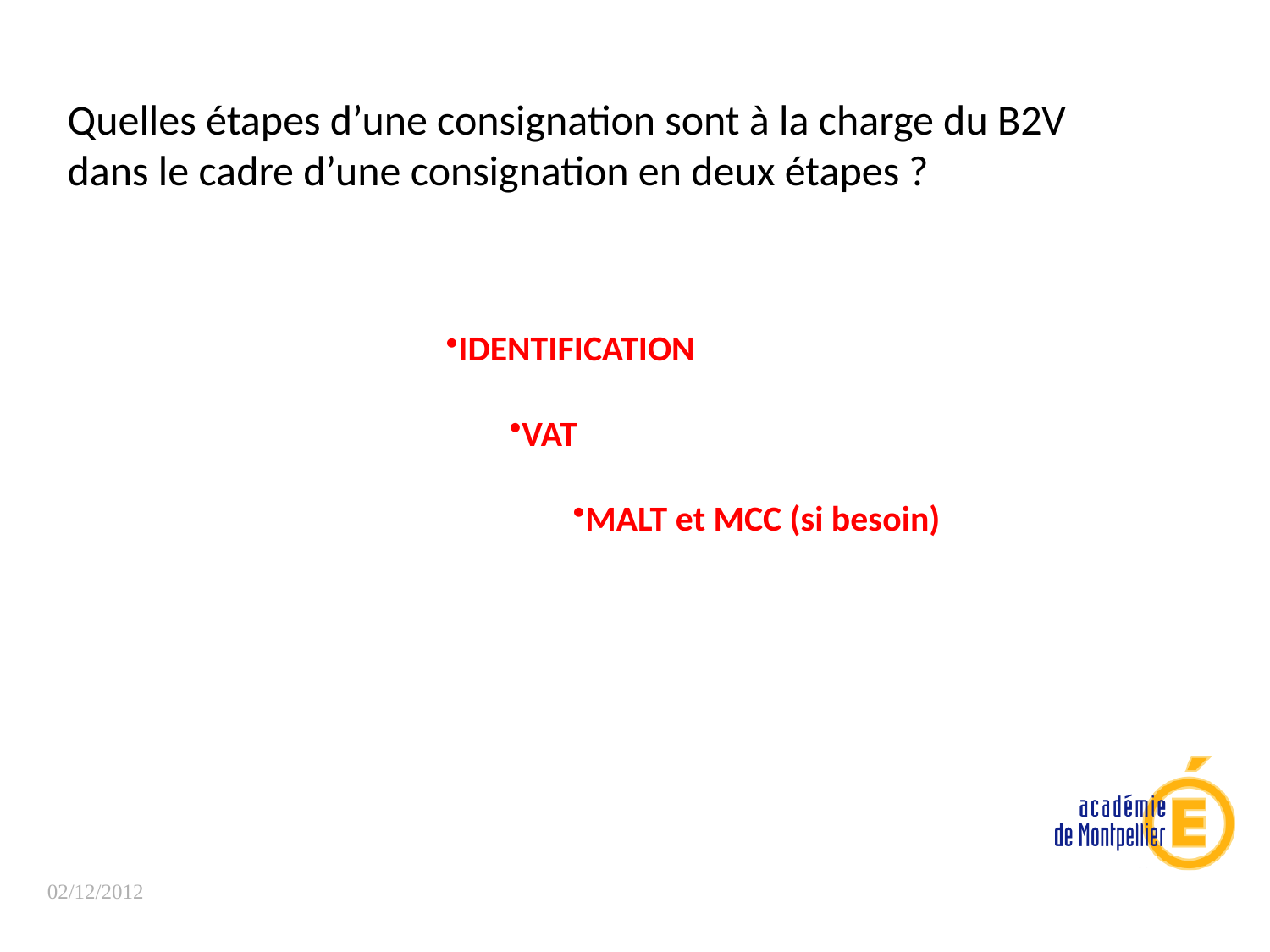

Quelles étapes d’une consignation sont à la charge du B2V
dans le cadre d’une consignation en deux étapes ?

IDENTIFICATION

VAT

MALT et MCC (si besoin)
02/12/2012